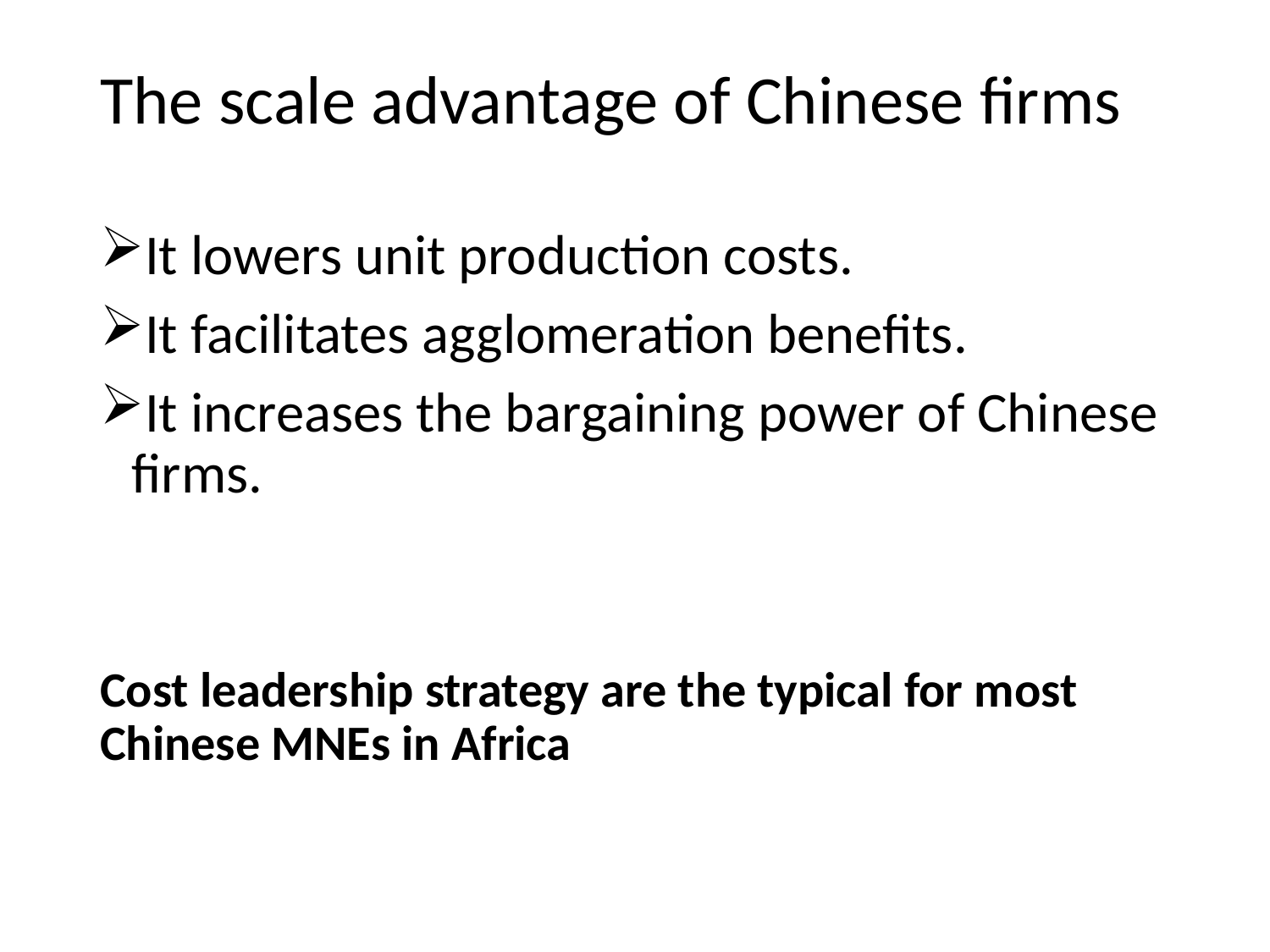

# The scale advantage of Chinese firms
It lowers unit production costs.
It facilitates agglomeration benefits.
It increases the bargaining power of Chinese firms.

Cost leadership strategy are the typical for most Chinese MNEs in Africa